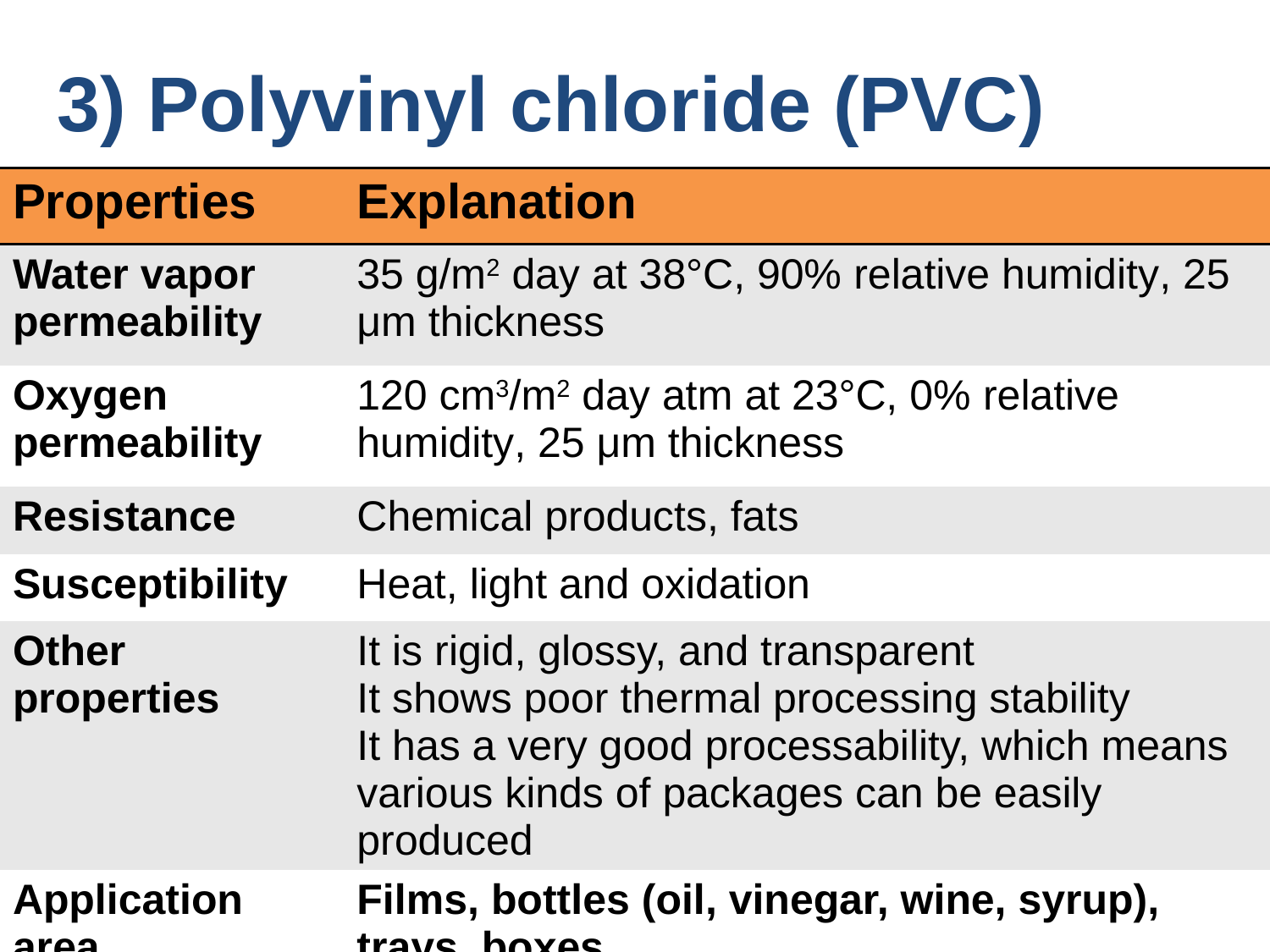

# 3) Polyvinyl chloride (PVC)
| Properties | Explanation |
| --- | --- |
| Water vapor permeability | 35 g/m2 day at 38°C, 90% relative humidity, 25 μm thickness |
| Oxygen permeability | 120 cm3/m2 day atm at 23°C, 0% relative humidity, 25 μm thickness |
| Resistance | Chemical products, fats |
| Susceptibility | Heat, light and oxidation |
| Other properties | It is rigid, glossy, and transparent It shows poor thermal processing stability It has a very good processability, which means various kinds of packages can be easily produced |
| Application area | Films, bottles (oil, vinegar, wine, syrup), trays, boxes |
13
FDE 216-FP
4/14/2020